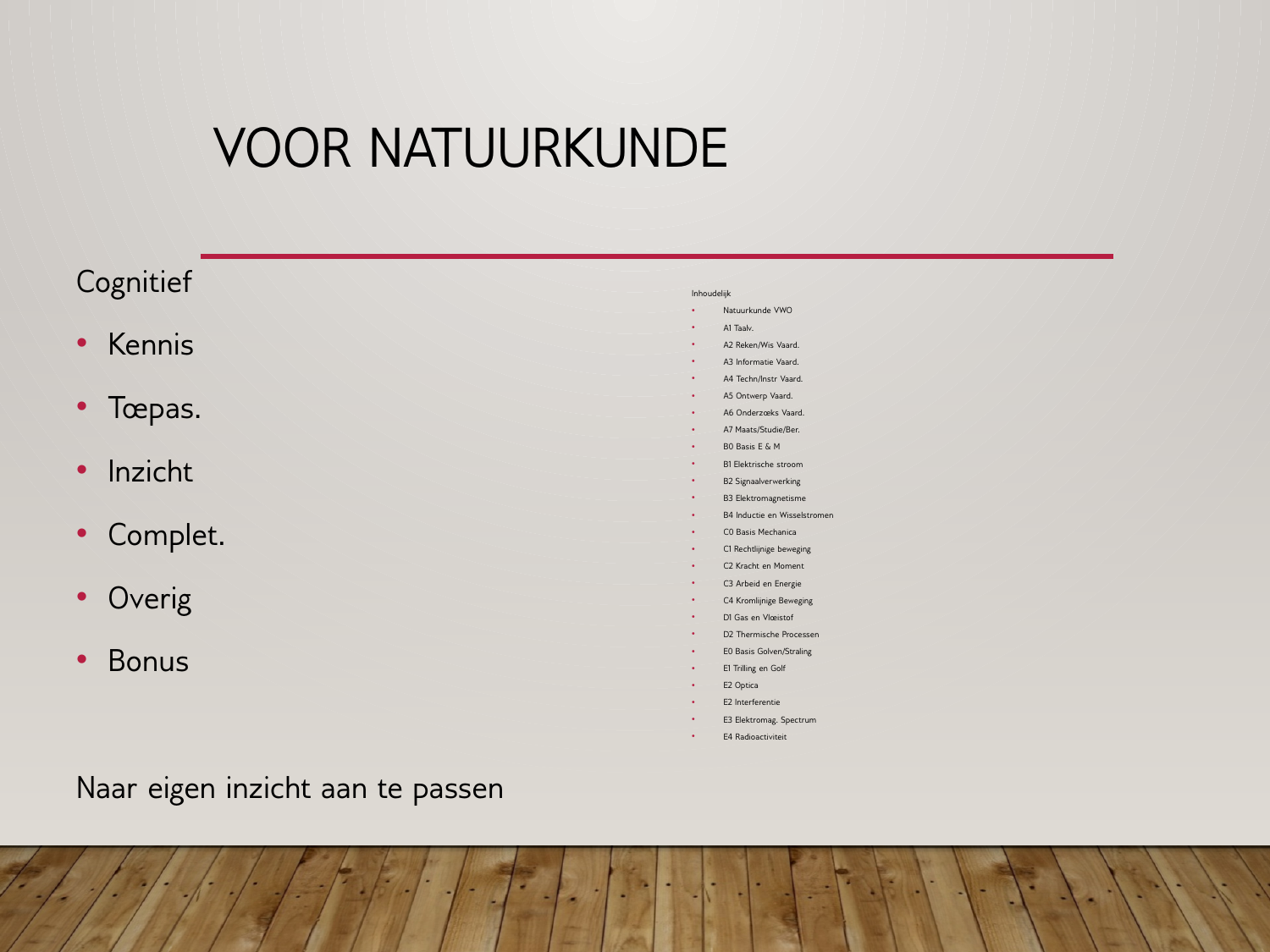

# Voor Natuurkunde
Cognitief
Kennis
Toepas.
Inzicht
Complet.
Overig
Bonus

Naar eigen inzicht aan te passen
Inhoudelijk
Natuurkunde VWO
A1 Taalv.
A2 Reken/Wis Vaard.
A3 Informatie Vaard.
A4 Techn/Instr Vaard.
A5 Ontwerp Vaard.
A6 Onderzoeks Vaard.
A7 Maats/Studie/Ber.
B0 Basis E & M
B1 Elektrische stroom
B2 Signaalverwerking
B3 Elektromagnetisme
B4 Inductie en Wisselstromen
C0 Basis Mechanica
C1 Rechtlijnige beweging
C2 Kracht en Moment
C3 Arbeid en Energie
C4 Kromlijnige Beweging
D1 Gas en Vloeistof
D2 Thermische Processen
E0 Basis Golven/Straling
E1 Trilling en Golf
E2 Optica
E2 Interferentie
E3 Elektromag. Spectrum
E4 Radioactiviteit